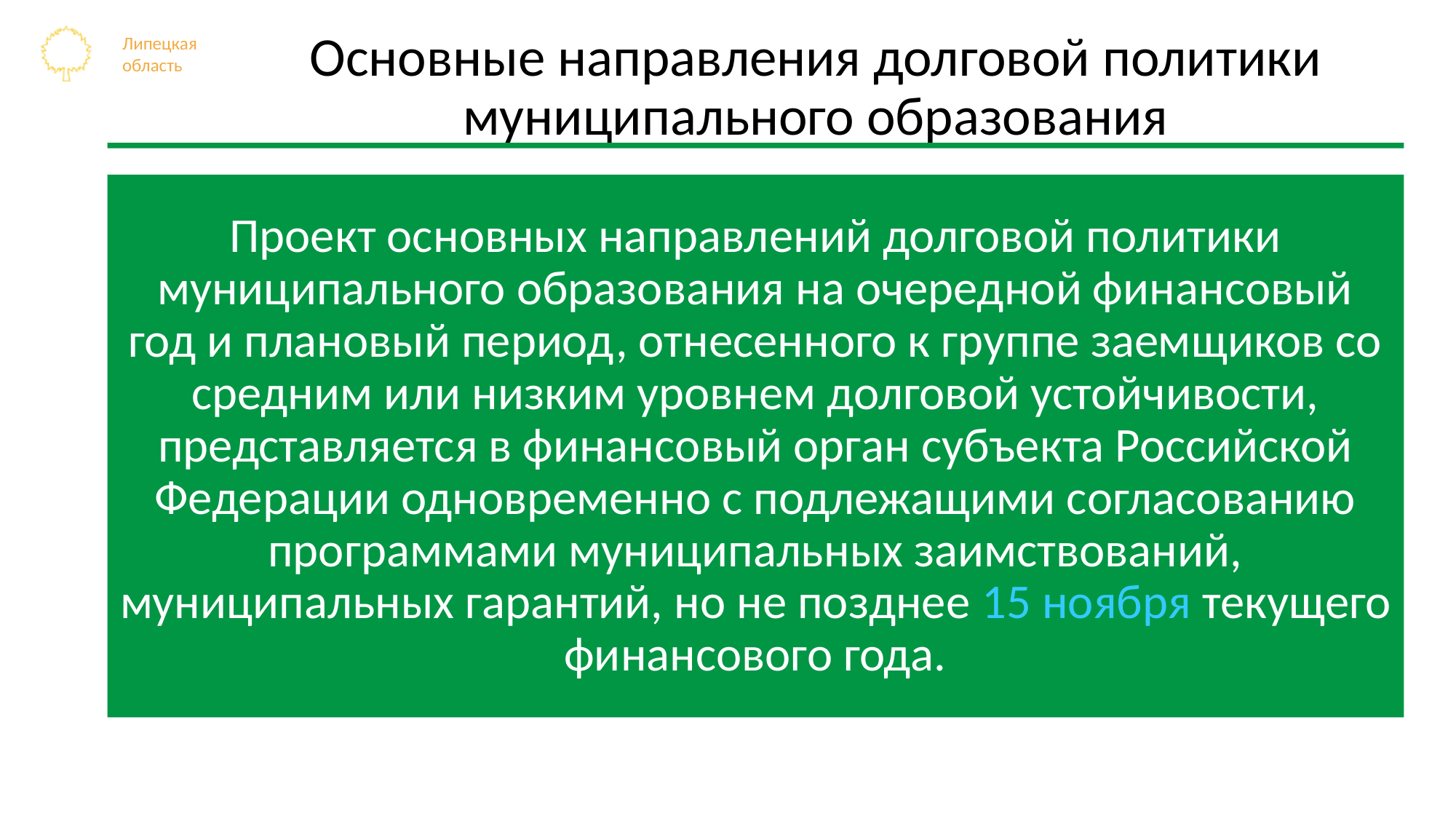

# Основные направления долговой политики муниципального образования

Проект основных направлений долговой политики муниципального образования на очередной финансовый год и плановый период, отнесенного к группе заемщиков со средним или низким уровнем долговой устойчивости, представляется в финансовый орган субъекта Российской Федерации одновременно с подлежащими согласованию программами муниципальных заимствований, муниципальных гарантий, но не позднее 15 ноября текущего финансового года.